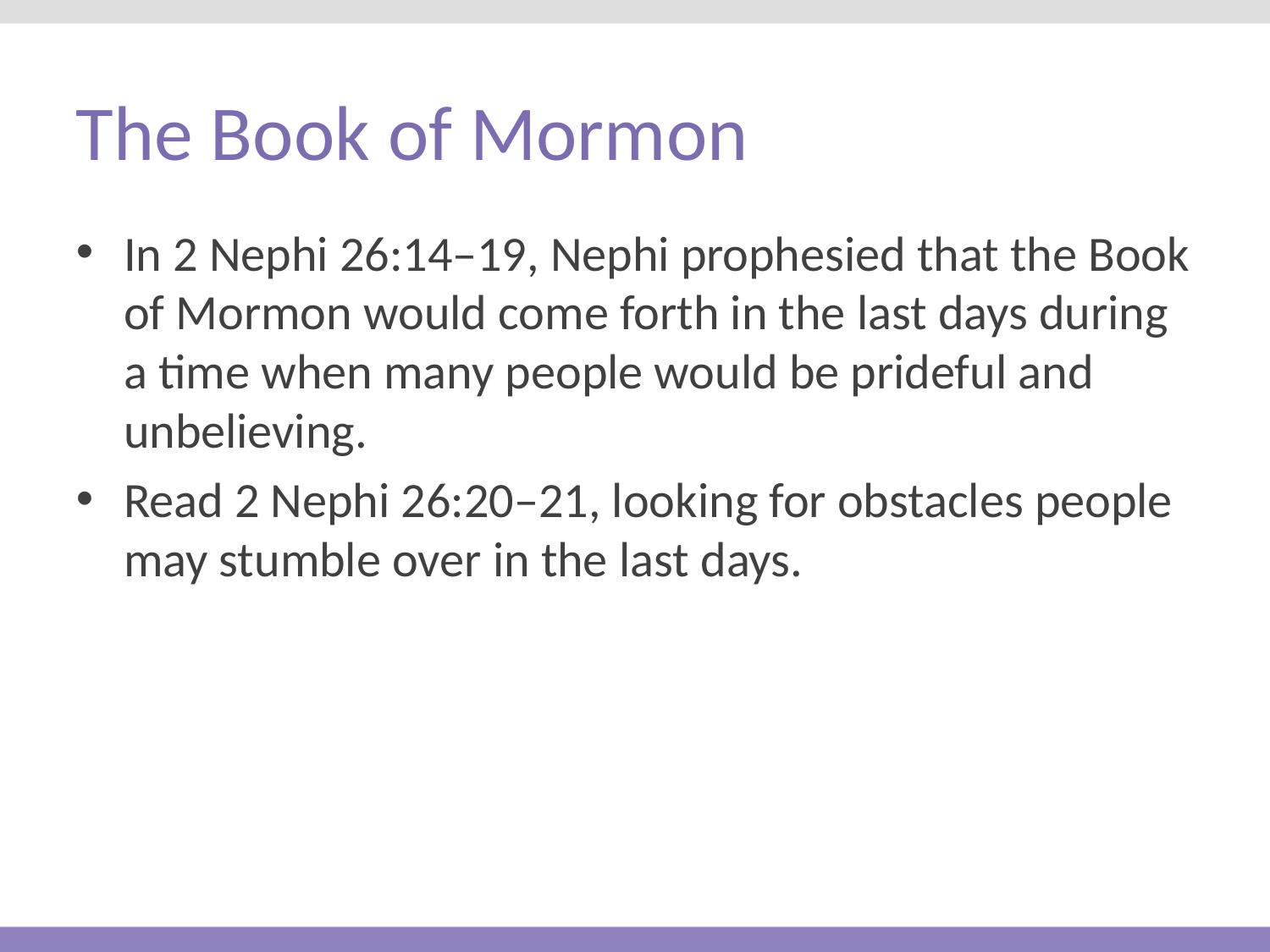

# The Book of Mormon
In 2 Nephi 26:14–19, Nephi prophesied that the Book of Mormon would come forth in the last days during a time when many people would be prideful and unbelieving.
Read 2 Nephi 26:20–21, looking for obstacles people may stumble over in the last days.